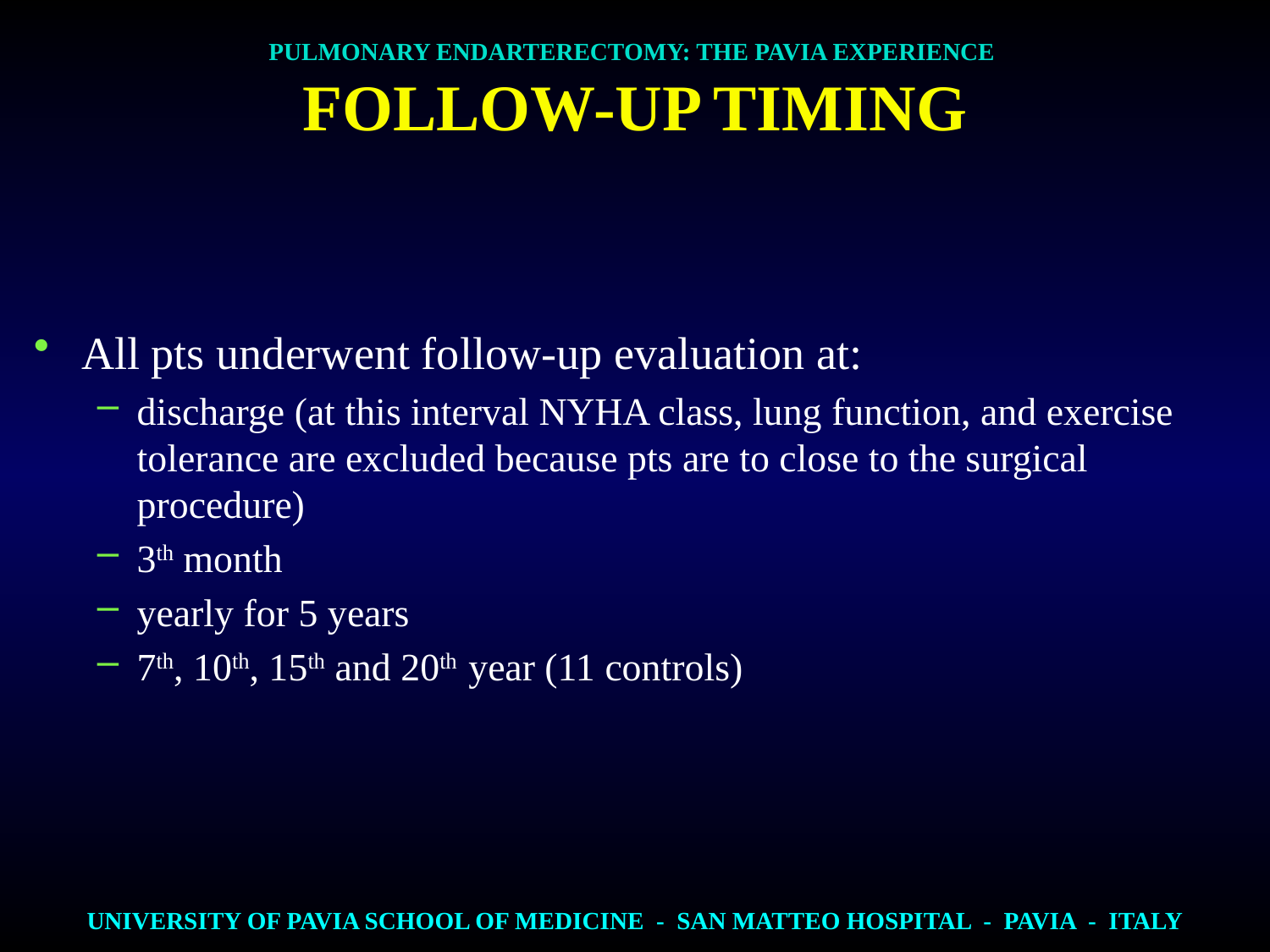

PULMONARY ENDARTERECTOMY: THE PAVIA EXPERIENCE
FOLLOW-UP TIMING
All pts underwent follow-up evaluation at:
discharge (at this interval NYHA class, lung function, and exercise tolerance are excluded because pts are to close to the surgical procedure)
3th month
yearly for 5 years
7th, 10th, 15th and 20th  year (11 controls)